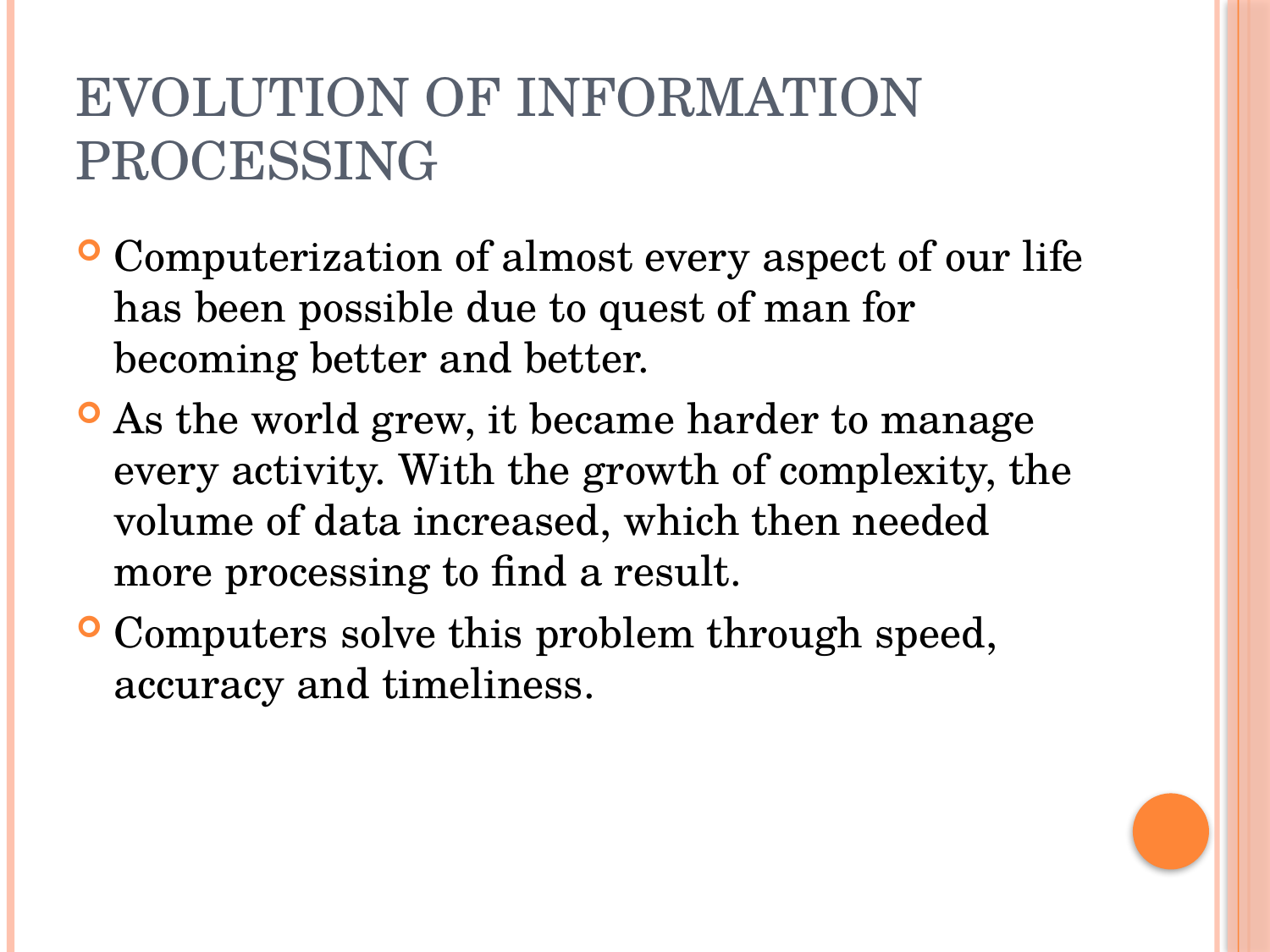

# Evolution of Information Processing
Computerization of almost every aspect of our life has been possible due to quest of man for becoming better and better.
As the world grew, it became harder to manage every activity. With the growth of complexity, the volume of data increased, which then needed more processing to find a result.
Computers solve this problem through speed, accuracy and timeliness.